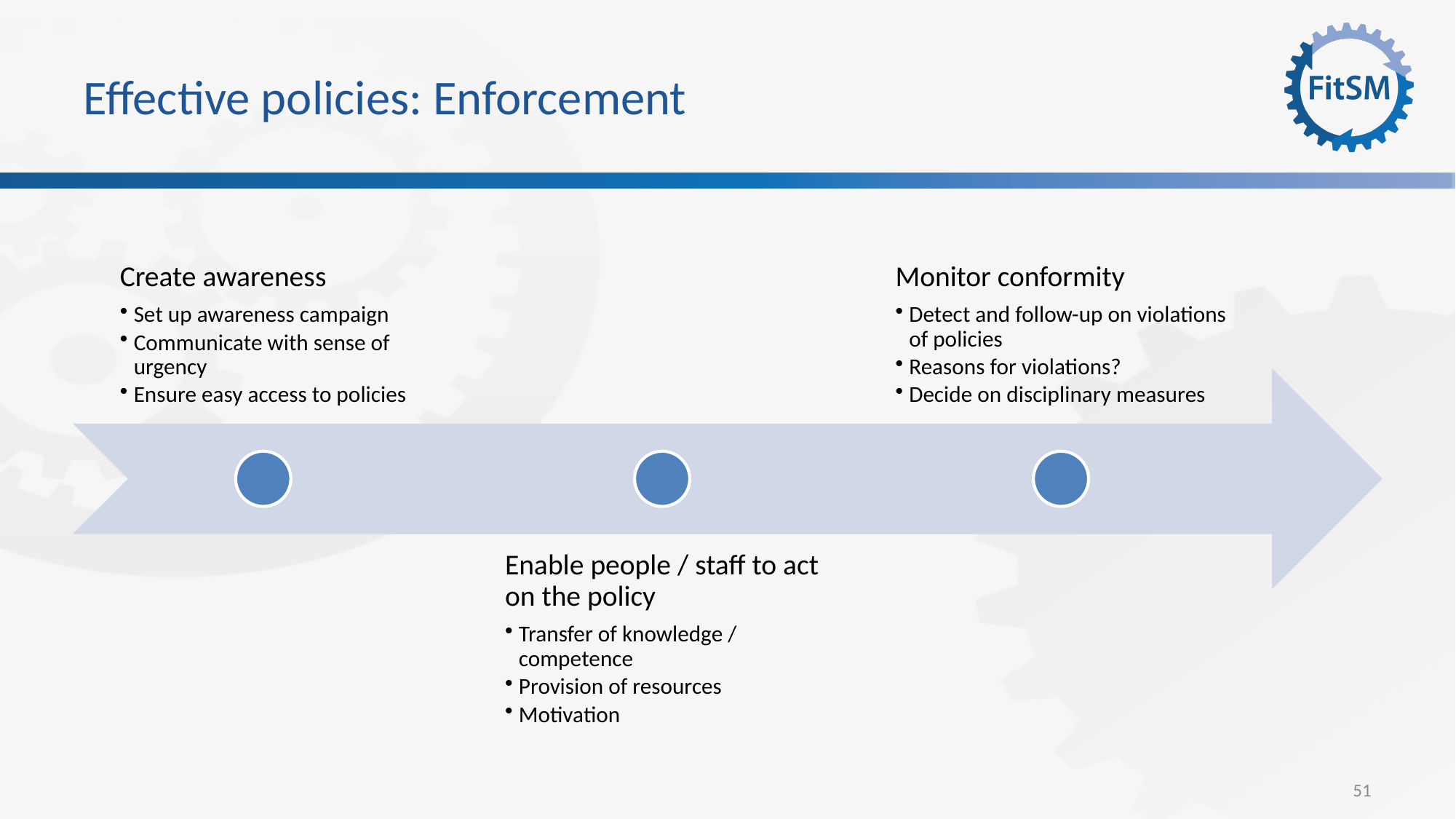

# Effective policies: Enforcement
Create awareness
Set up awareness campaign
Communicate with sense of urgency
Ensure easy access to policies
Enable people / staff to act on the policy
Transfer of knowledge / competence
Provision of resources
Motivation
Monitor conformity
Detect and follow-up on violations of policies
Reasons for violations?
Decide on disciplinary measures
51